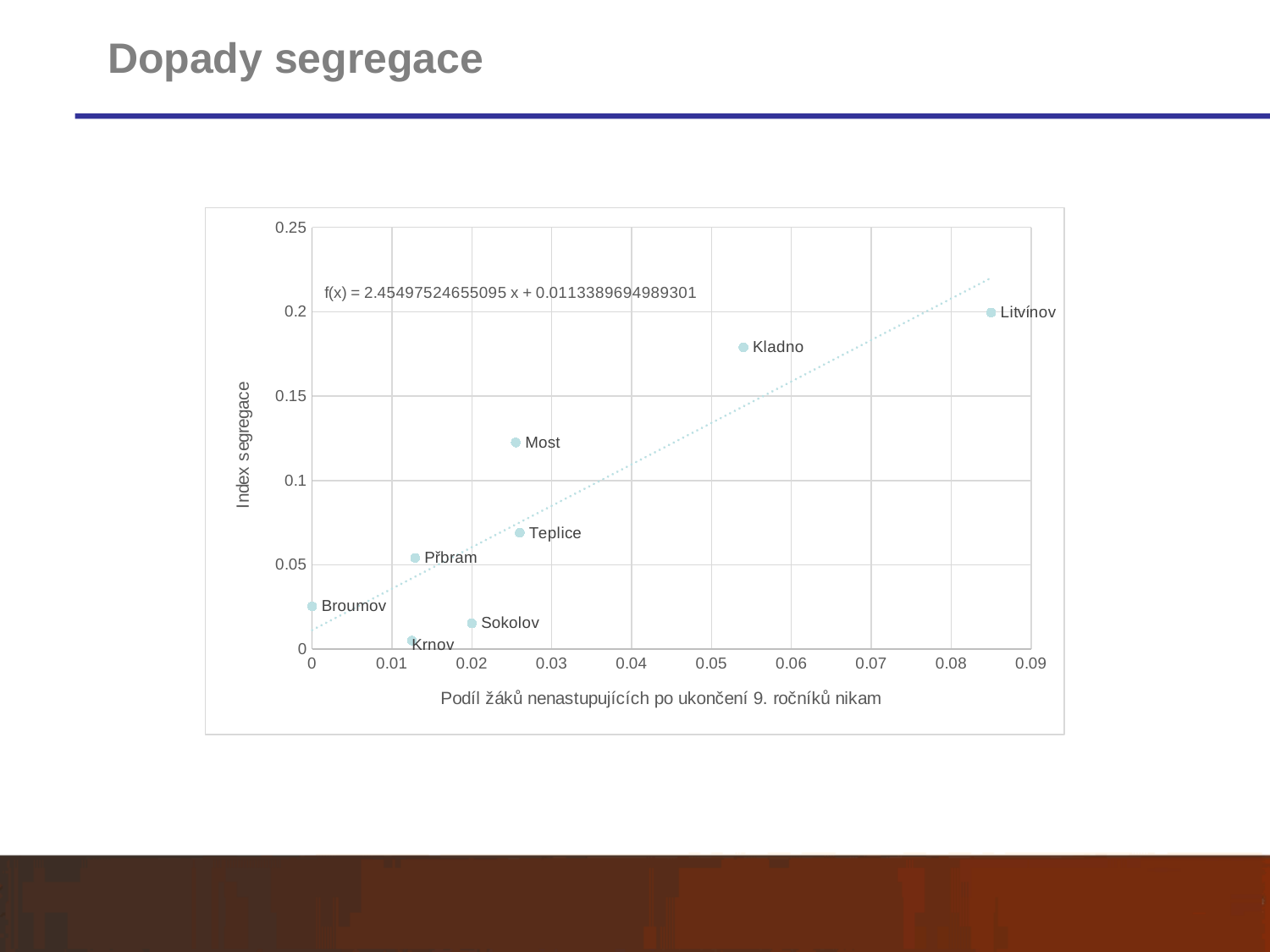

# Dopady segregace

### Chart

| Category |  |
|---|---|
 [.